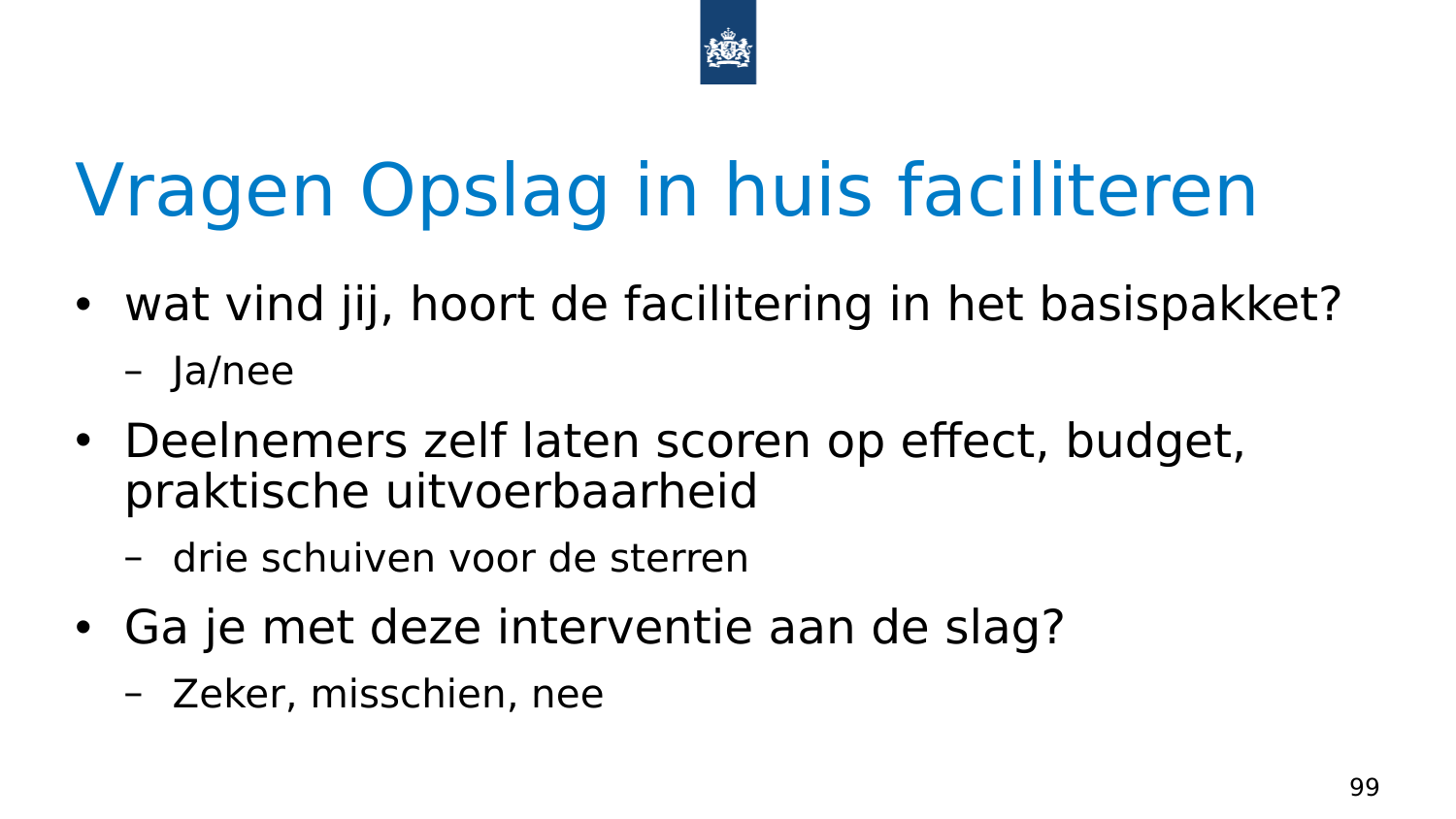

# Vragen Opslag in huis faciliteren
wat vind jij, hoort de facilitering in het basispakket?
Ja/nee
Deelnemers zelf laten scoren op effect, budget, praktische uitvoerbaarheid
drie schuiven voor de sterren
Ga je met deze interventie aan de slag?
Zeker, misschien, nee

99